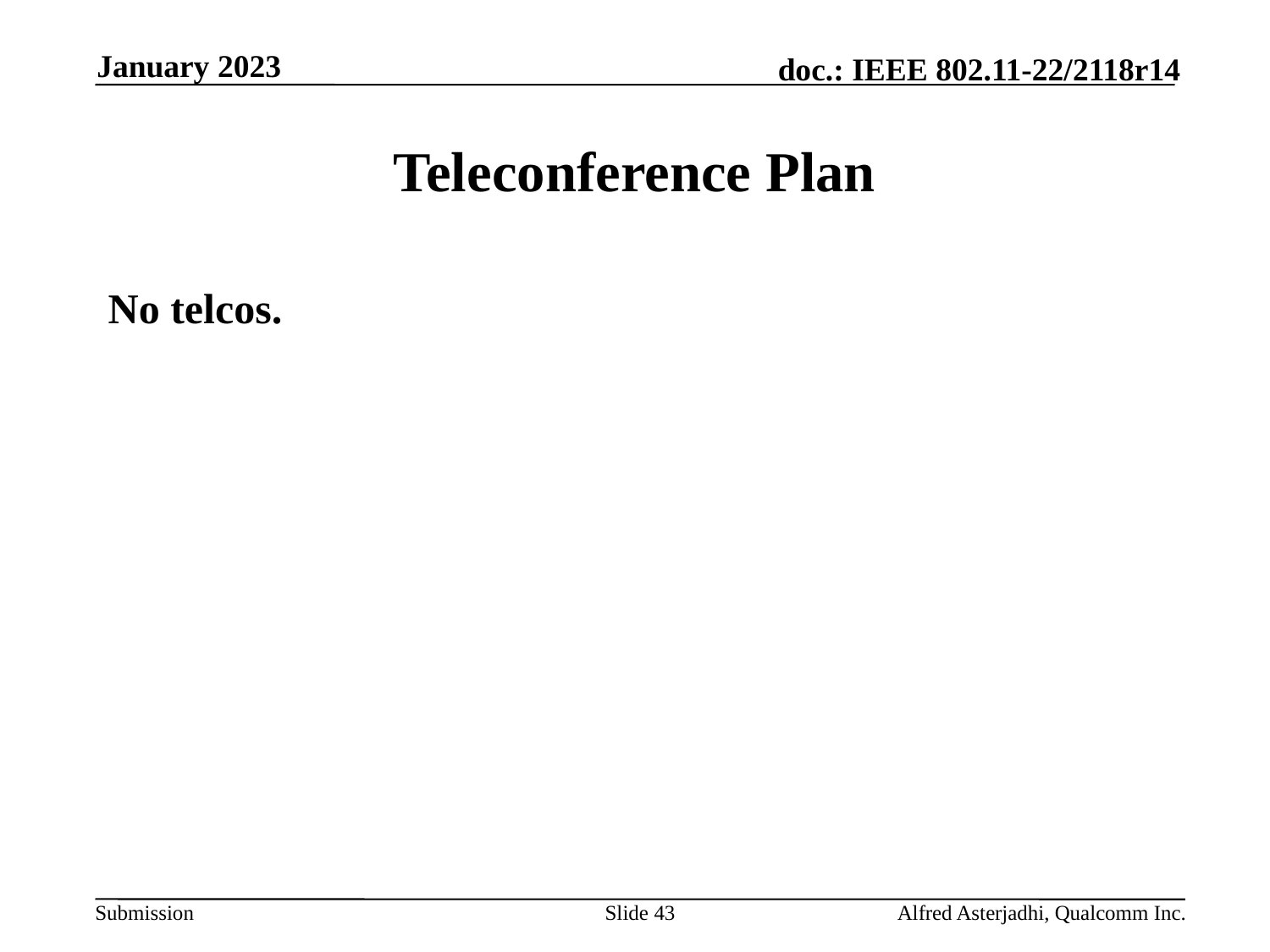

January 2023
# Teleconference Plan
No telcos.
Slide 43
Alfred Asterjadhi, Qualcomm Inc.